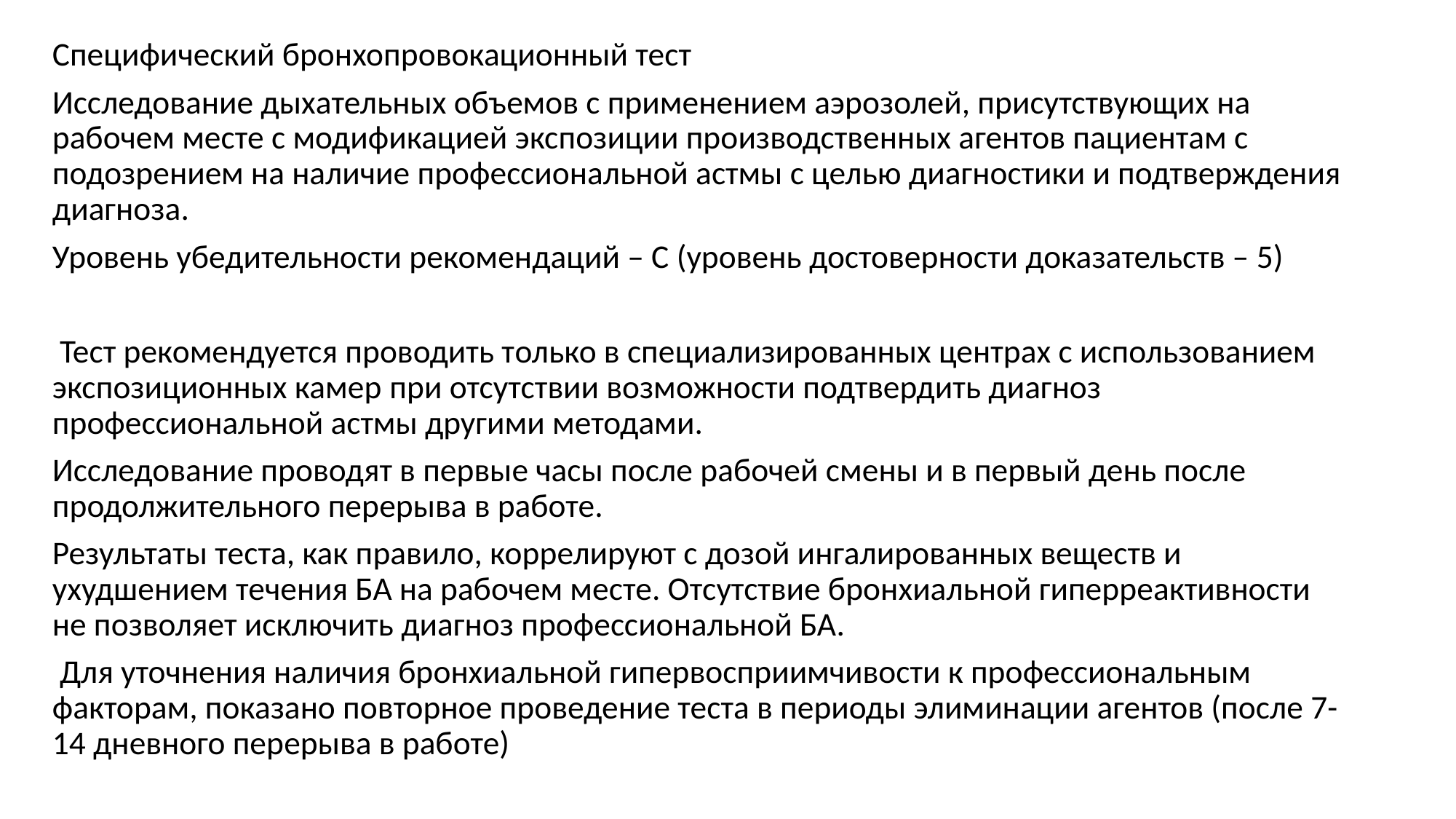

Специфический бронхопровокационный тест
Исследование дыхательных объемов с применением аэрозолей, присутствующих на рабочем месте с модификацией экспозиции производственных агентов пациентам с подозрением на наличие профессиональной астмы с целью диагностики и подтверждения диагноза.
Уровень убедительности рекомендаций – С (уровень достоверности доказательств – 5)

 Тест рекомендуется проводить только в специализированных центрах с использованием экспозиционных камер при отсутствии возможности подтвердить диагноз профессиональной астмы другими методами.
Исследование проводят в первые часы после рабочей смены и в первый день после продолжительного перерыва в работе.
Результаты теста, как правило, коррелируют с дозой ингалированных веществ и ухудшением течения БА на рабочем месте. Отсутствие бронхиальной гиперреактивности не позволяет исключить диагноз профессиональной БА.
 Для уточнения наличия бронхиальной гипервосприимчивости к профессиональным факторам, показано повторное проведение теста в периоды элиминации агентов (после 7-14 дневного перерыва в работе)